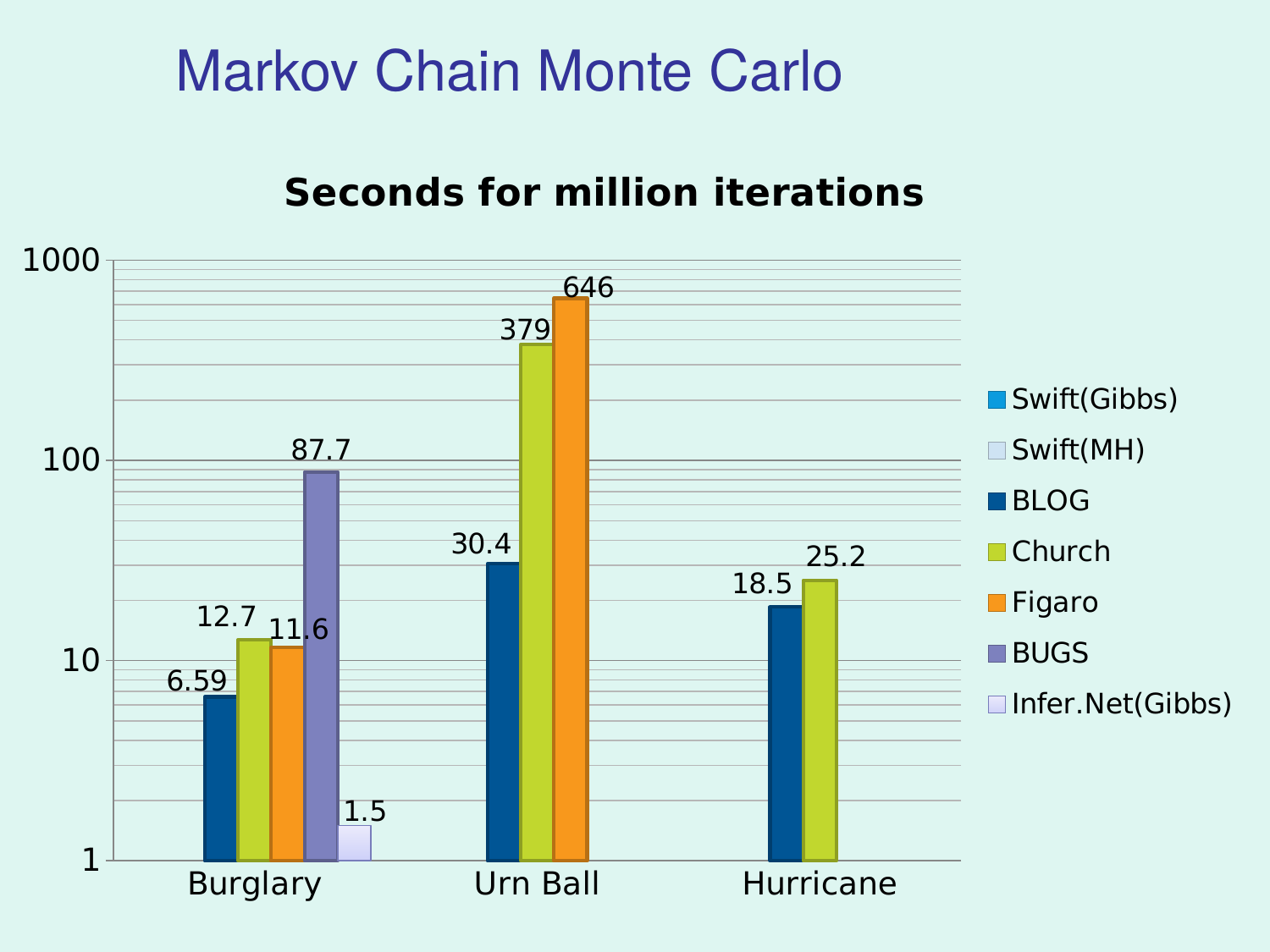

# Markov Chain Monte Carlo

### Chart: Seconds for million iterations

| Category | Swift(Gibbs) | Swift(MH) | BLOG | Church | Figaro | BUGS | Infer.Net(Gibbs) |
|---|---|---|---|---|---|---|---|
| Burglary | 0.124 | 0.15 | 6.59 | 12.7 | 11.6 | 87.7 | 1.5 |
| Urn Ball | 0.32 | 0.7 | 30.4 | 379.0 | 646.0 | 0.0 | 0.0 |
| Hurricane | 0.12 | 0.242 | 18.5 | 25.2 | 0.0 | 0.0 | 0.0 |